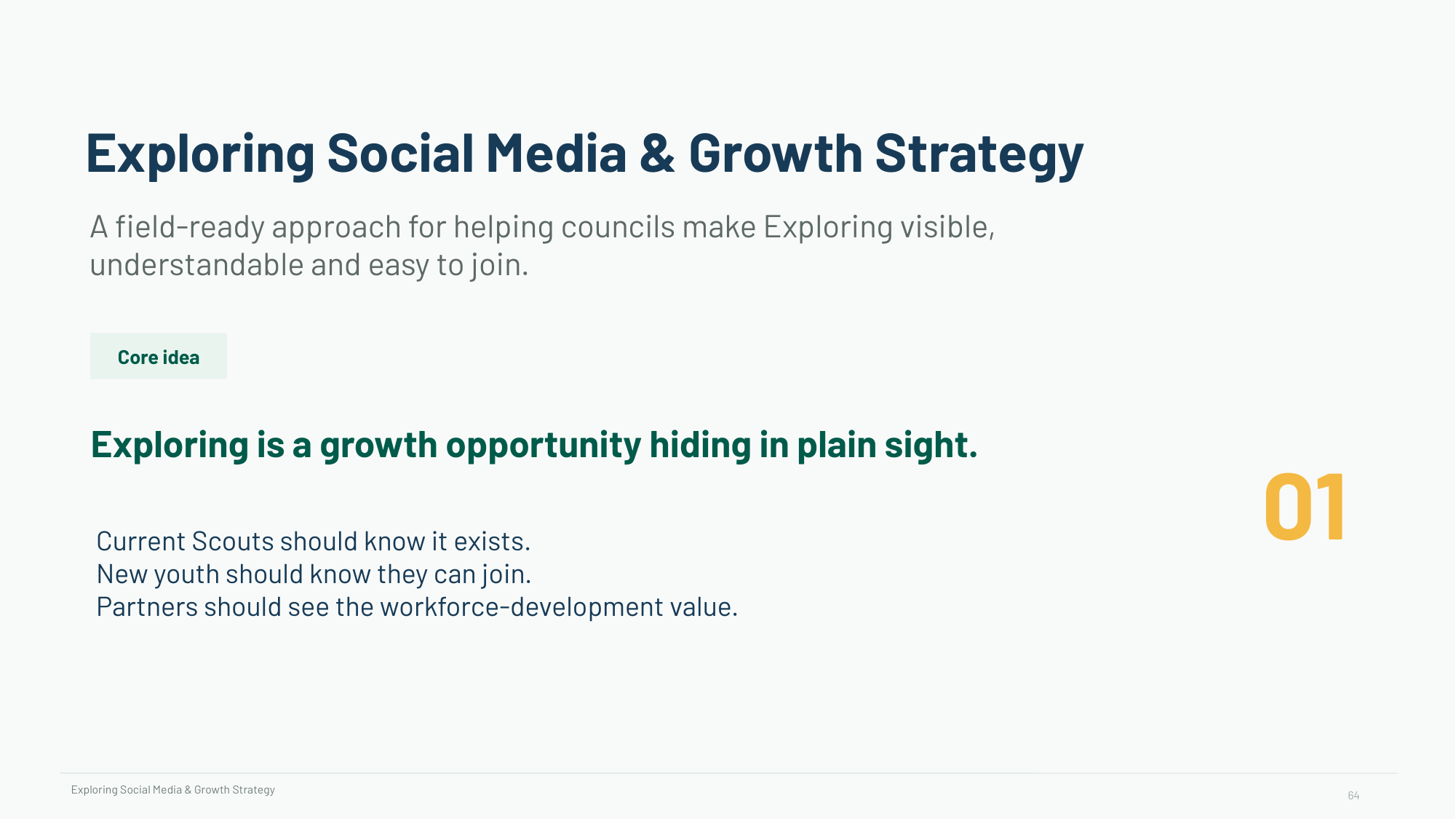

Exploring Social Media & Growth Strategy
A field-ready approach for helping councils make Exploring visible, understandable and easy to join.
Core idea
Exploring is a growth opportunity hiding in plain sight.
01
Current Scouts should know it exists.
New youth should know they can join.
Partners should see the workforce-development value.
64